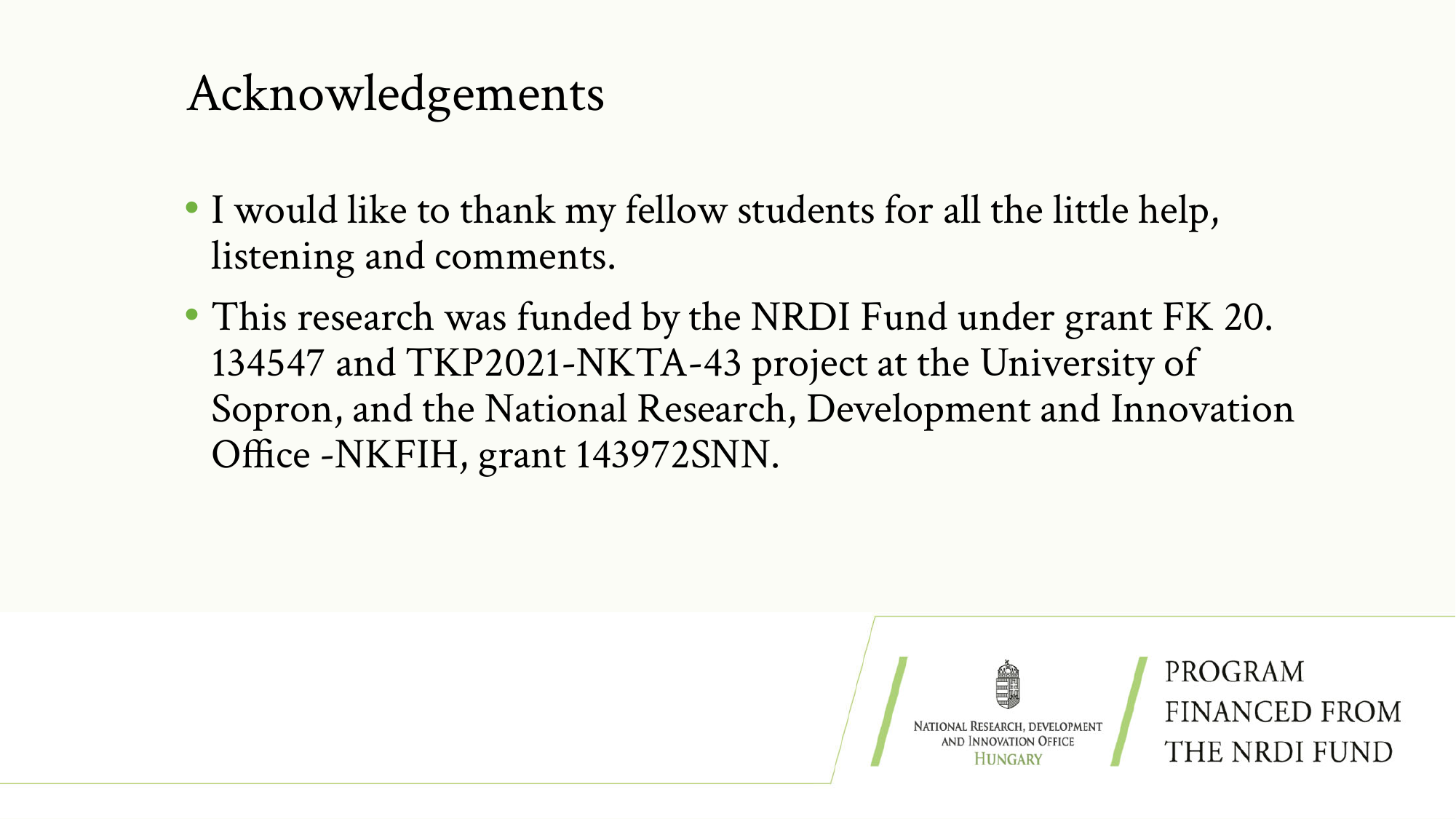

# Acknowledgements
I would like to thank my fellow students for all the little help, listening and comments.
This research was funded by the NRDI Fund under grant FK 20. 134547 and TKP2021-NKTA-43 project at the University of Sopron, and the National Research, Development and Innovation Office -NKFIH, grant 143972SNN.